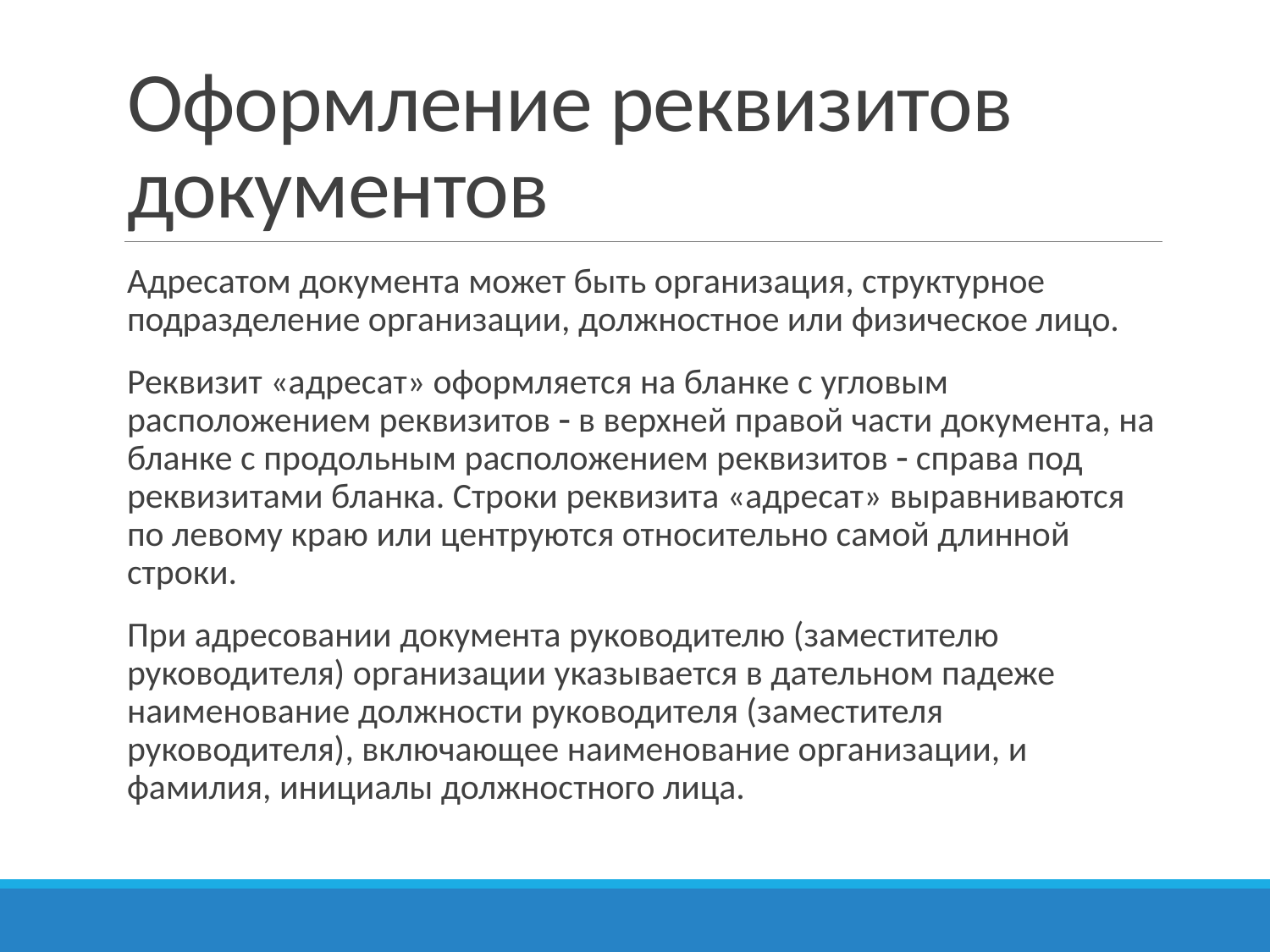

# Оформление реквизитов документов
Адресатом документа может быть организация, структурное подразделение организации, должностное или физическое лицо.
Реквизит «адресат» оформляется на бланке с угловым расположением реквизитов − в верхней правой части документа, на бланке с продольным расположением реквизитов − справа под реквизитами бланка. Строки реквизита «адресат» выравниваются по левому краю или центруются относительно самой длинной строки.
При адресовании документа руководителю (заместителю руководителя) организации указывается в дательном падеже наименование должности руководителя (заместителя руководителя), включающее наименование организации, и фамилия, инициалы должностного лица.